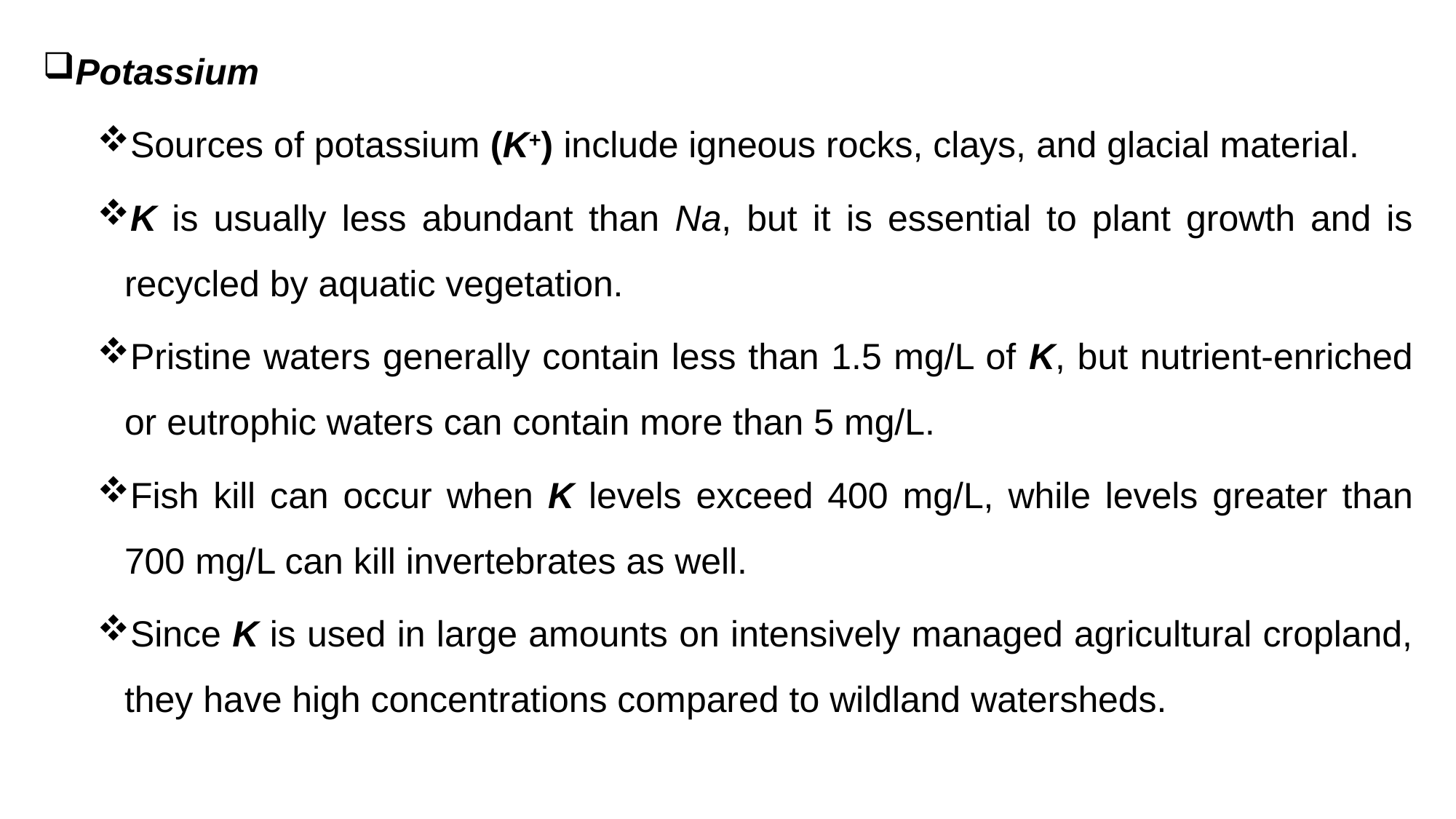

Potassium
Sources of potassium (K+) include igneous rocks, clays, and glacial material.
K is usually less abundant than Na, but it is essential to plant growth and is recycled by aquatic vegetation.
Pristine waters generally contain less than 1.5 mg/L of K, but nutrient-enriched or eutrophic waters can contain more than 5 mg/L.
Fish kill can occur when K levels exceed 400 mg/L, while levels greater than 700 mg/L can kill invertebrates as well.
Since K is used in large amounts on intensively managed agricultural cropland, they have high concentrations compared to wildland watersheds.